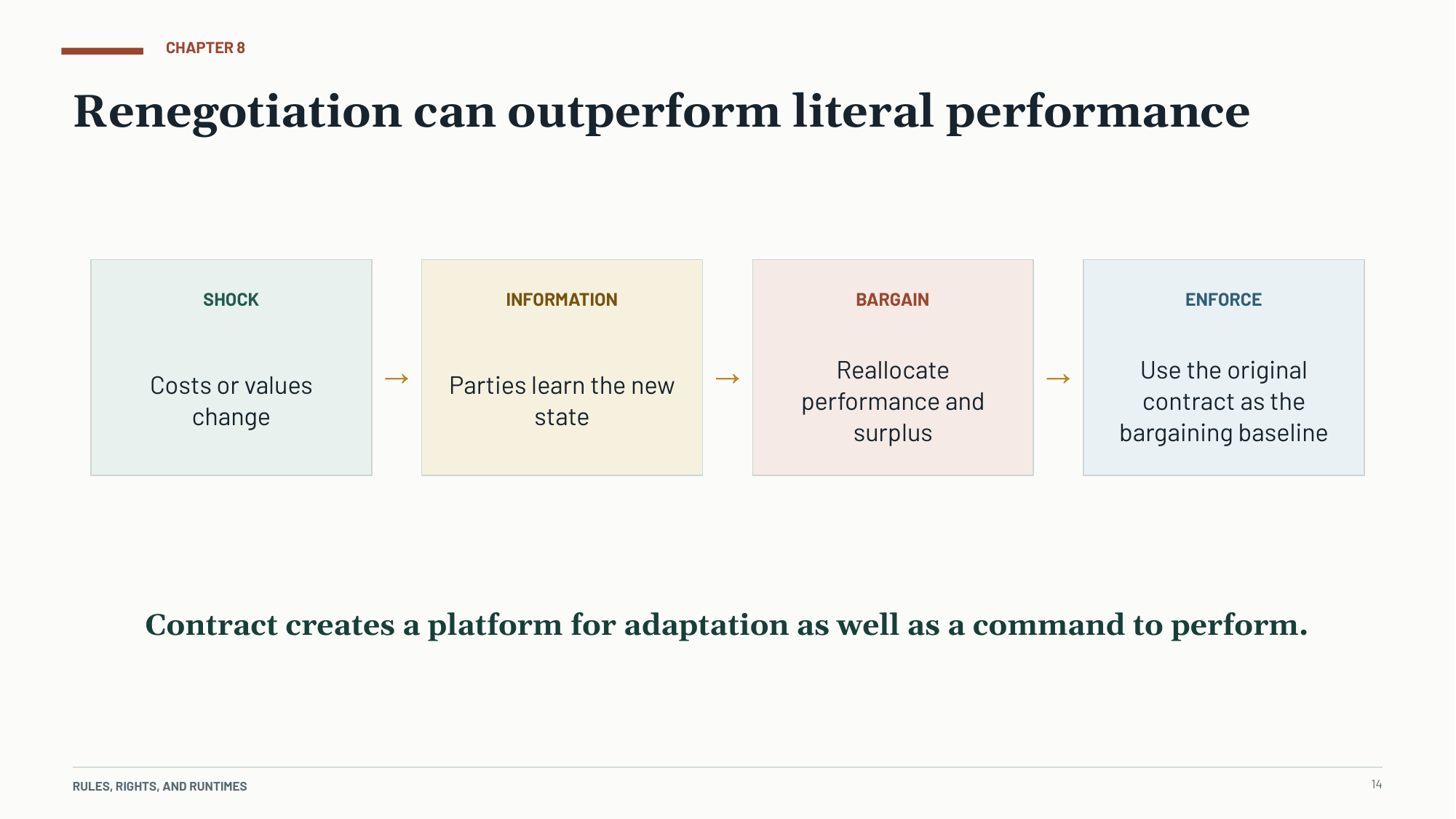

CHAPTER 8

Renegotiation can outperform literal performance

SHOCK
INFORMATION
BARGAIN
ENFORCE
Costs or values change
→
Parties learn the new state
→
Reallocate performance and surplus
→
Use the original contract as the bargaining baseline
Contract creates a platform for adaptation as well as a command to perform.

14
RULES, RIGHTS, AND RUNTIMES